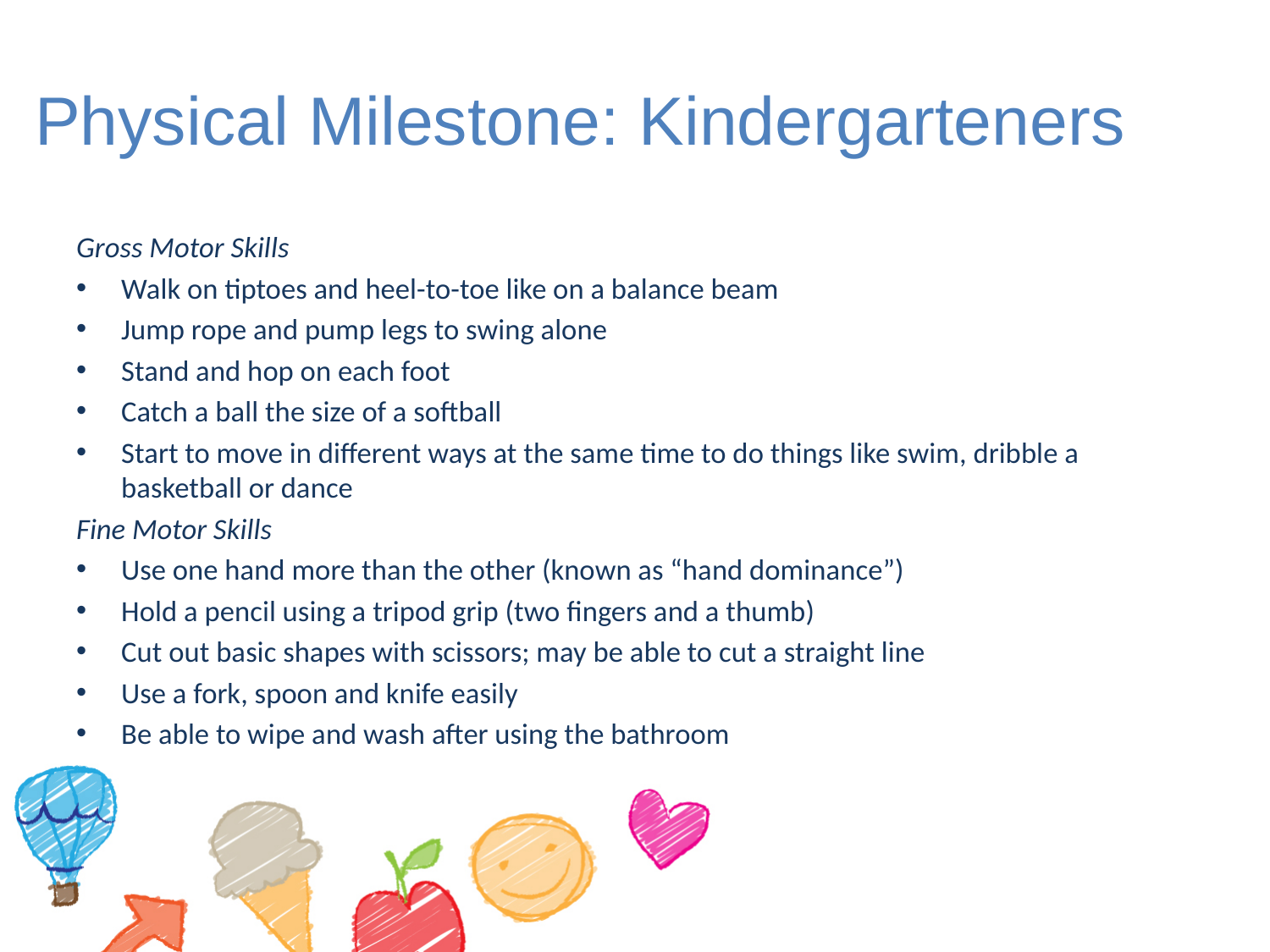

# Physical Milestone: Kindergarteners
Gross Motor Skills
Walk on tiptoes and heel-to-toe like on a balance beam
Jump rope and pump legs to swing alone
Stand and hop on each foot
Catch a ball the size of a softball
Start to move in different ways at the same time to do things like swim, dribble a basketball or dance
Fine Motor Skills
Use one hand more than the other (known as “hand dominance”)
Hold a pencil using a tripod grip (two fingers and a thumb)
Cut out basic shapes with scissors; may be able to cut a straight line
Use a fork, spoon and knife easily
Be able to wipe and wash after using the bathroom